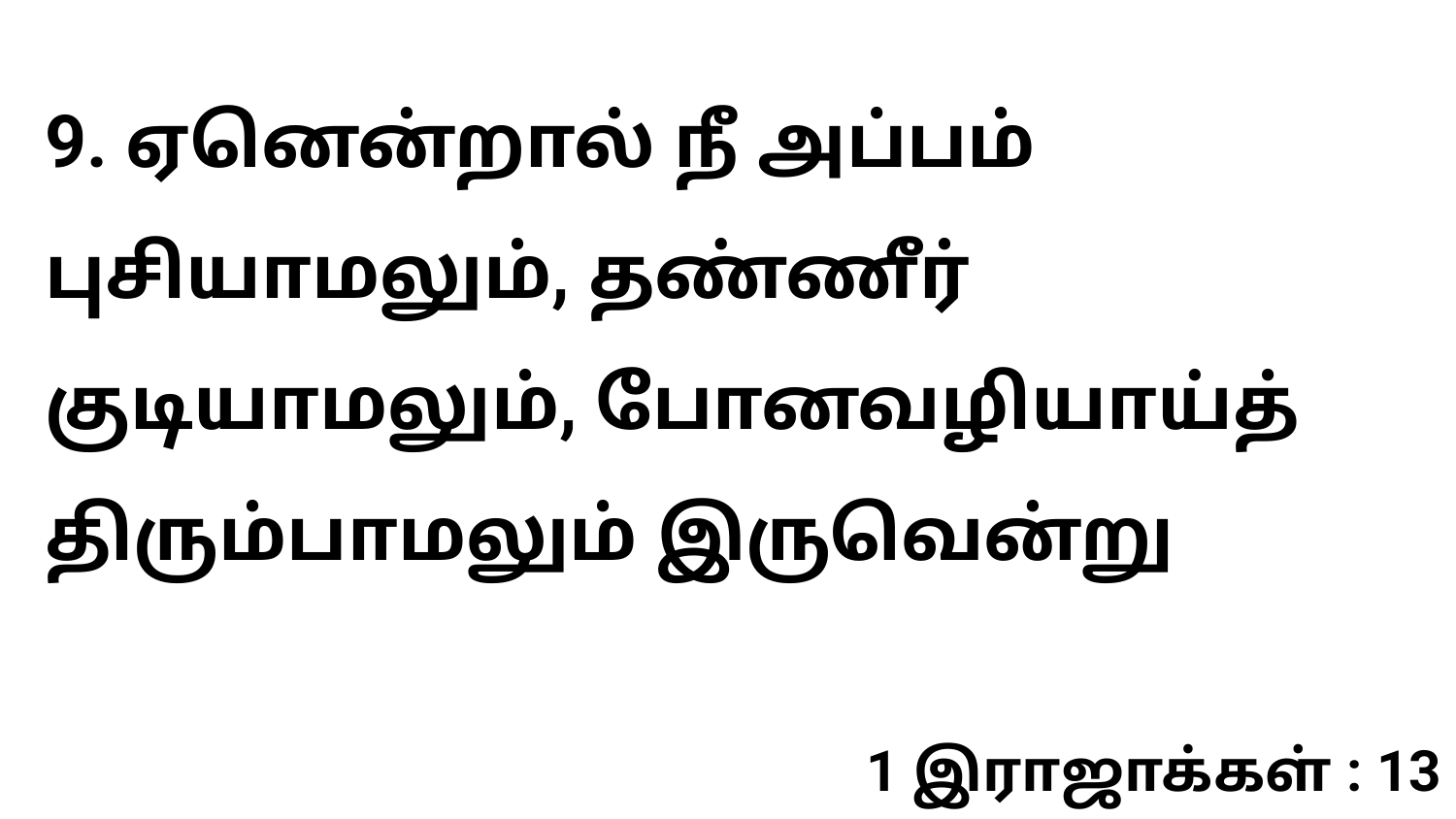

9. ஏனென்றால் நீ அப்பம் புசியாமலும், தண்ணீர் குடியாமலும், போனவழியாய்த் திரும்பாமலும் இருவென்று
1 இராஜாக்கள் : 13